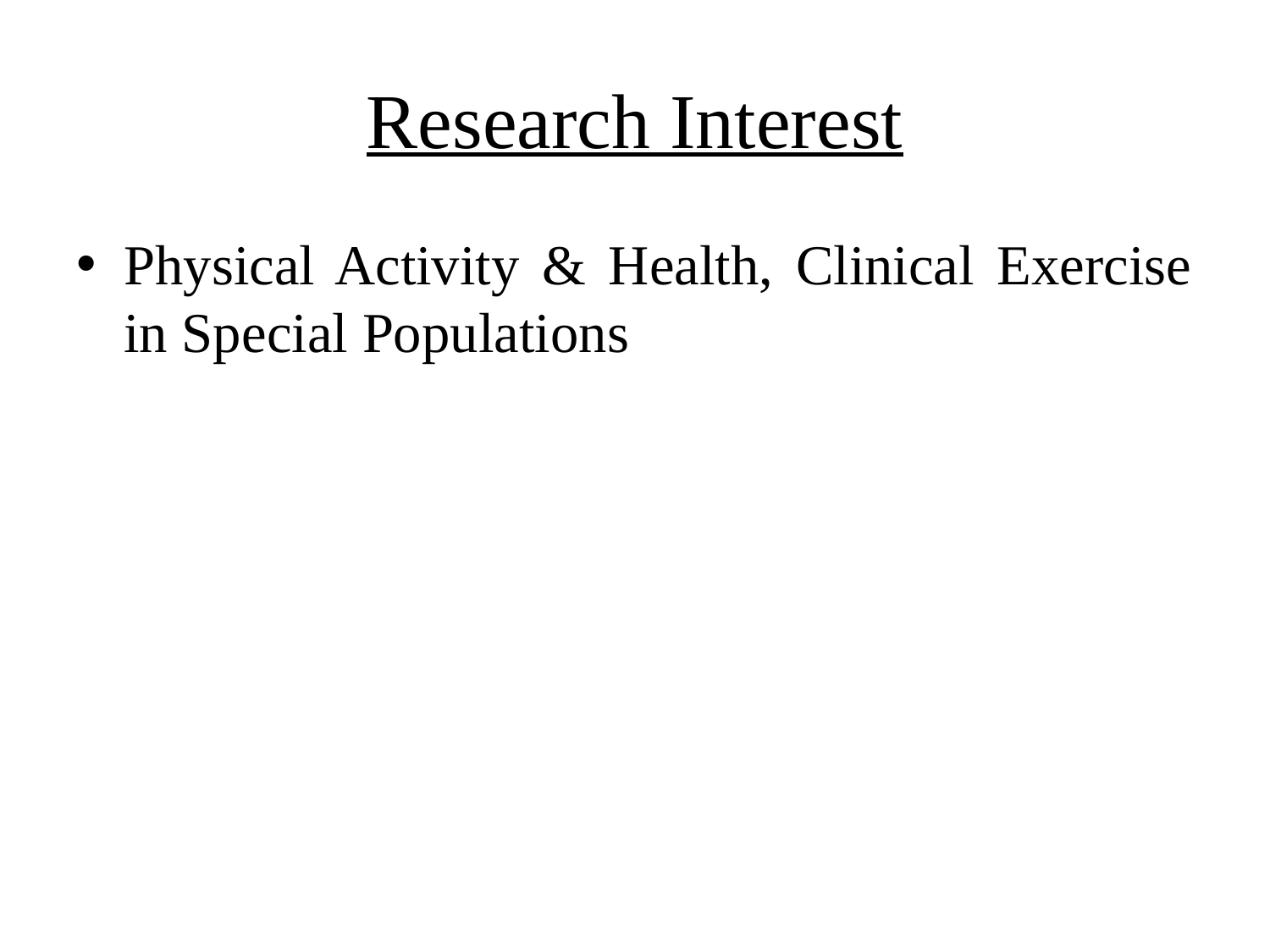

# Research Interest
Physical Activity & Health, Clinical Exercise in Special Populations